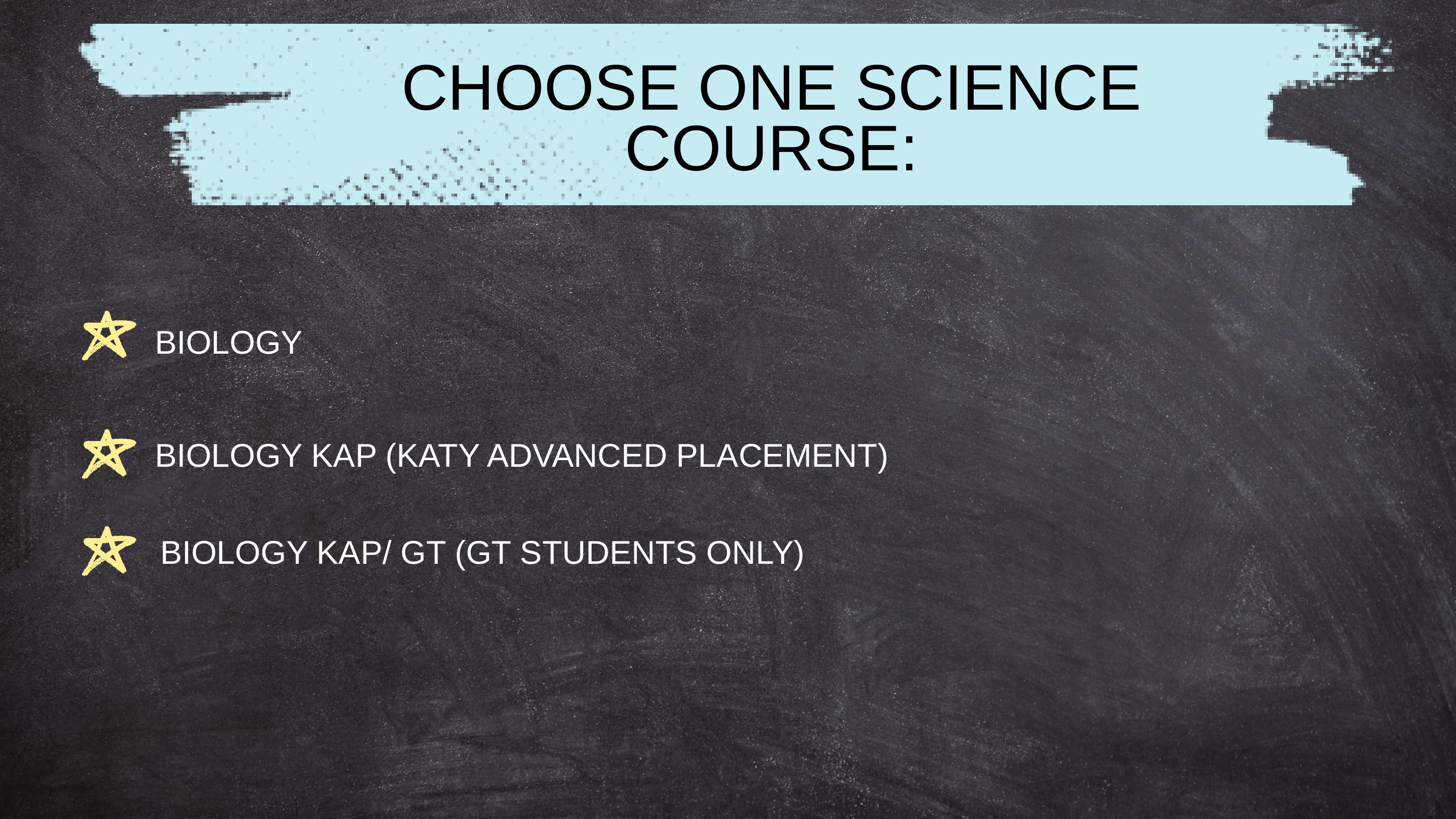

CHOOSE ONE SCIENCE COURSE:

BIOLOGY

BIOLOGY KAP (KATY ADVANCED PLACEMENT)

BIOLOGY KAP/ GT (GT STUDENTS ONLY)